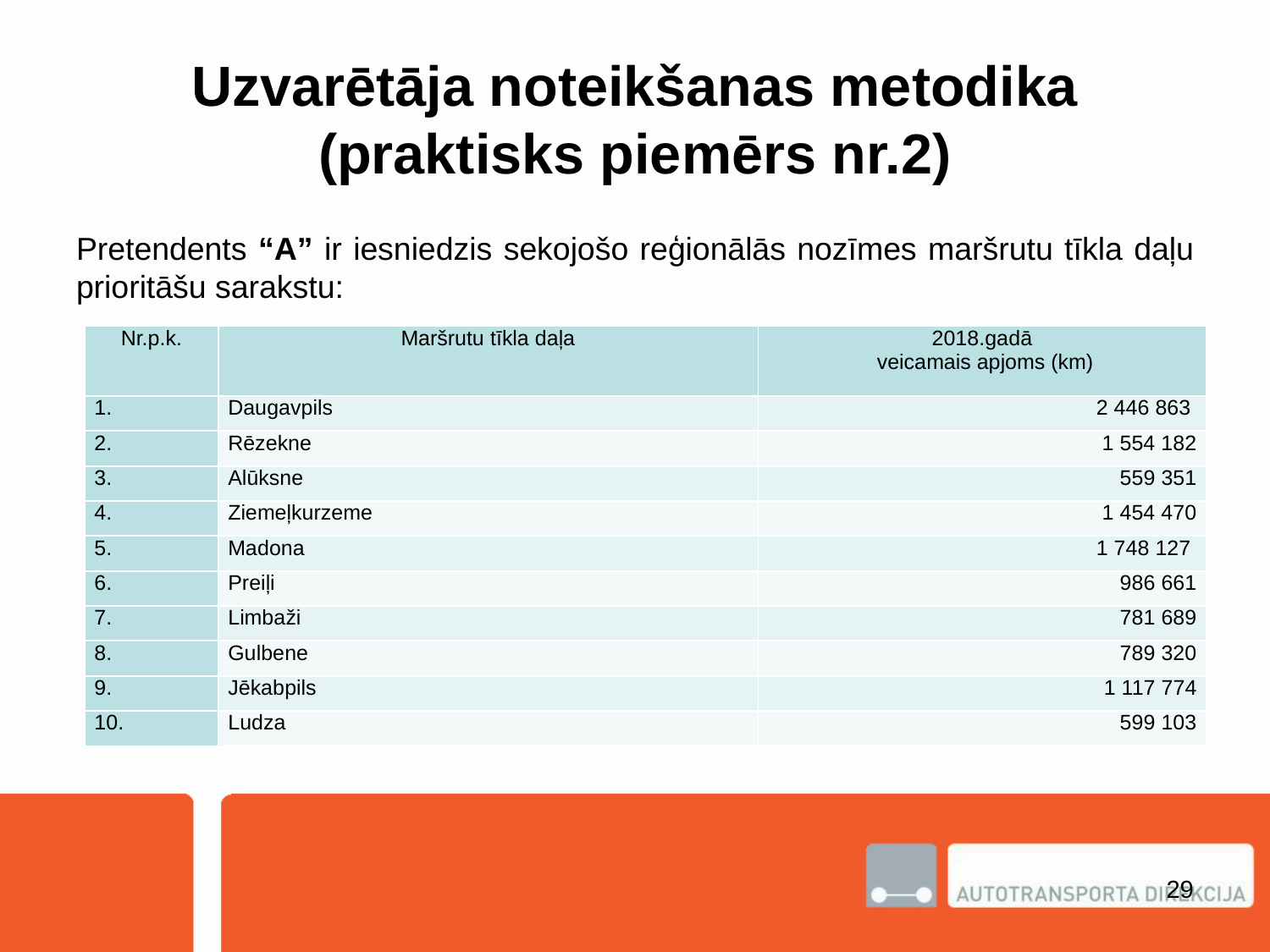

# Uzvarētāja noteikšanas metodika (praktisks piemērs nr.2)
Pretendents “A” ir iesniedzis sekojošo reģionālās nozīmes maršrutu tīkla daļu prioritāšu sarakstu:

| Nr.p.k. | Maršrutu tīkla daļa | 2018.gadā veicamais apjoms (km) |
| --- | --- | --- |
| 1. | Daugavpils | 2 446 863 |
| 2. | Rēzekne | 1 554 182 |
| 3. | Alūksne | 559 351 |
| 4. | Ziemeļkurzeme | 1 454 470 |
| 5. | Madona | 1 748 127 |
| 6. | Preiļi | 986 661 |
| 7. | Limbaži | 781 689 |
| 8. | Gulbene | 789 320 |
| 9. | Jēkabpils | 1 117 774 |
| 10. | Ludza | 599 103 |
29